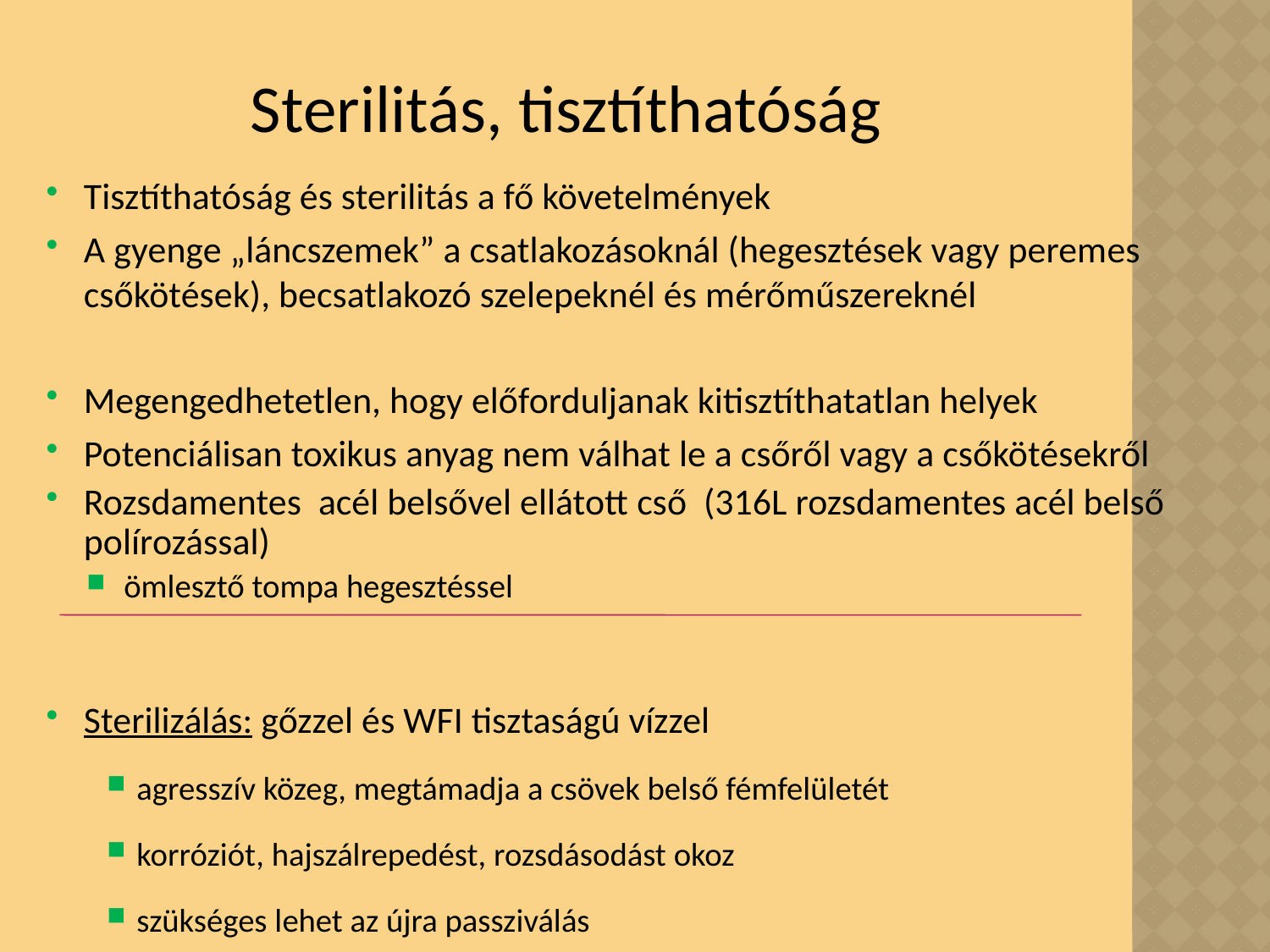

# Sterilitás, tisztíthatóság
Tisztíthatóság és sterilitás a fő követelmények
A gyenge „láncszemek” a csatlakozásoknál (hegesztések vagy peremes csőkötések), becsatlakozó szelepeknél és mérőműszereknél

Megengedhetetlen, hogy előforduljanak kitisztíthatatlan helyek
Potenciálisan toxikus anyag nem válhat le a csőről vagy a csőkötésekről
Rozsdamentes  acél belsővel ellátott cső  (316L rozsdamentes acél belső polírozással)
 ömlesztő tompa hegesztéssel

Sterilizálás: gőzzel és WFI tisztaságú vízzel
agresszív közeg, megtámadja a csövek belső fémfelületét
korróziót, hajszálrepedést, rozsdásodást okoz
szükséges lehet az újra passziválás